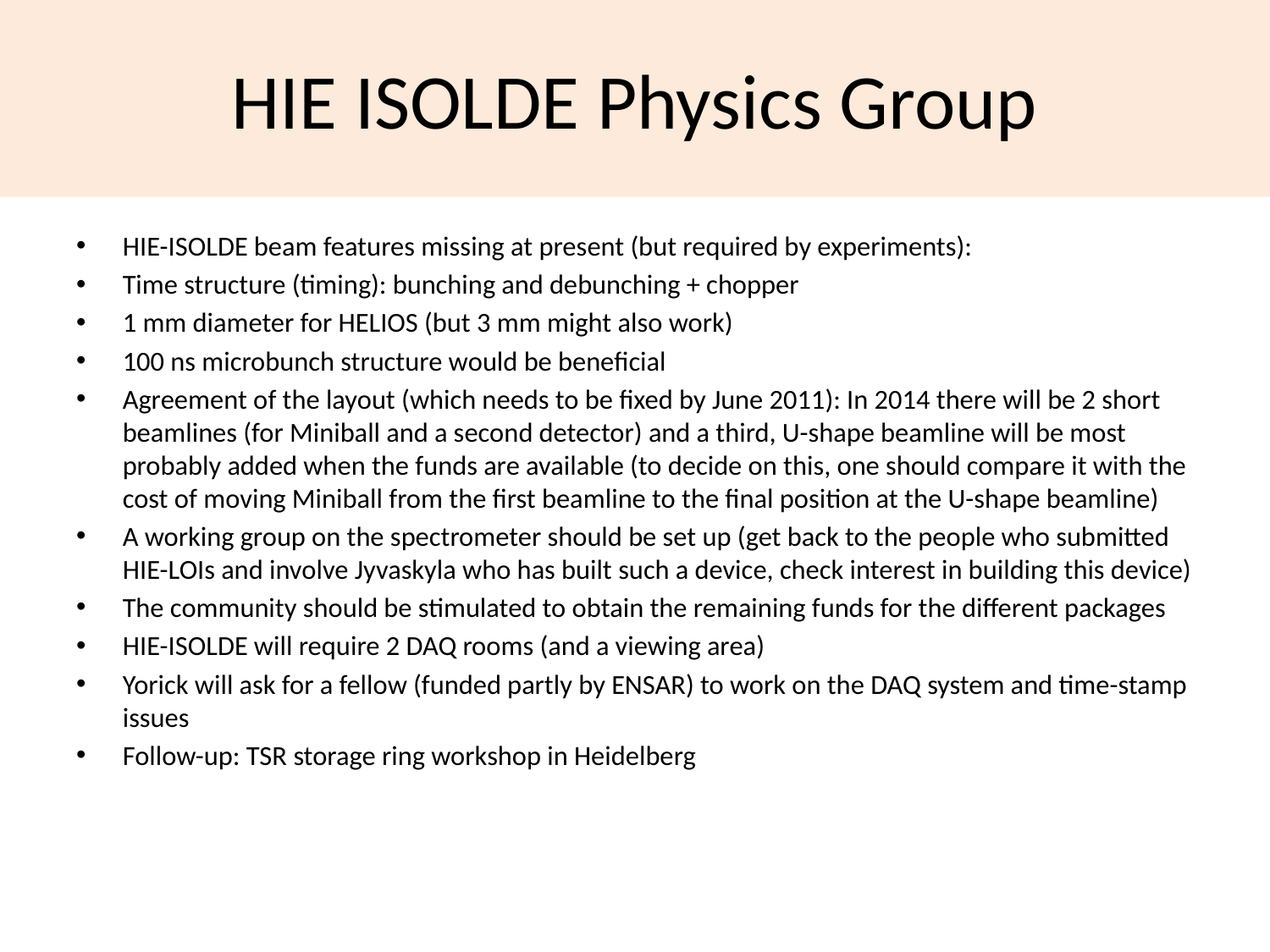

# HIE ISOLDE Physics Group
HIE-ISOLDE beam features missing at present (but required by experiments):
Time structure (timing): bunching and debunching + chopper
1 mm diameter for HELIOS (but 3 mm might also work)
100 ns microbunch structure would be beneficial
Agreement of the layout (which needs to be fixed by June 2011): In 2014 there will be 2 short beamlines (for Miniball and a second detector) and a third, U-shape beamline will be most probably added when the funds are available (to decide on this, one should compare it with the cost of moving Miniball from the first beamline to the final position at the U-shape beamline)
A working group on the spectrometer should be set up (get back to the people who submitted HIE-LOIs and involve Jyvaskyla who has built such a device, check interest in building this device)
The community should be stimulated to obtain the remaining funds for the different packages
HIE-ISOLDE will require 2 DAQ rooms (and a viewing area)
Yorick will ask for a fellow (funded partly by ENSAR) to work on the DAQ system and time-stamp issues
Follow-up: TSR storage ring workshop in Heidelberg